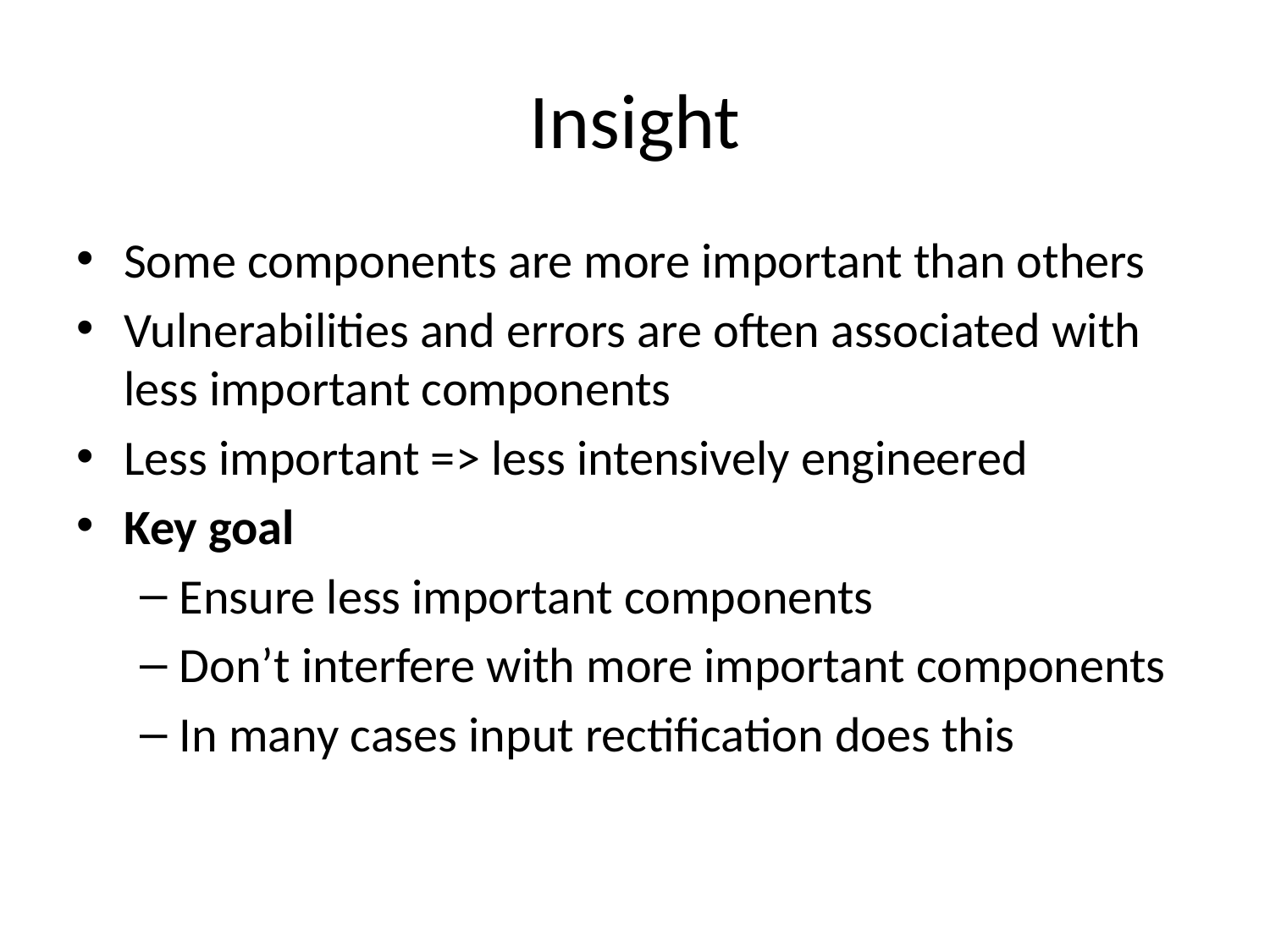

# Insight
Some components are more important than others
Vulnerabilities and errors are often associated with less important components
Less important => less intensively engineered
Key goal
Ensure less important components
Don’t interfere with more important components
In many cases input rectification does this